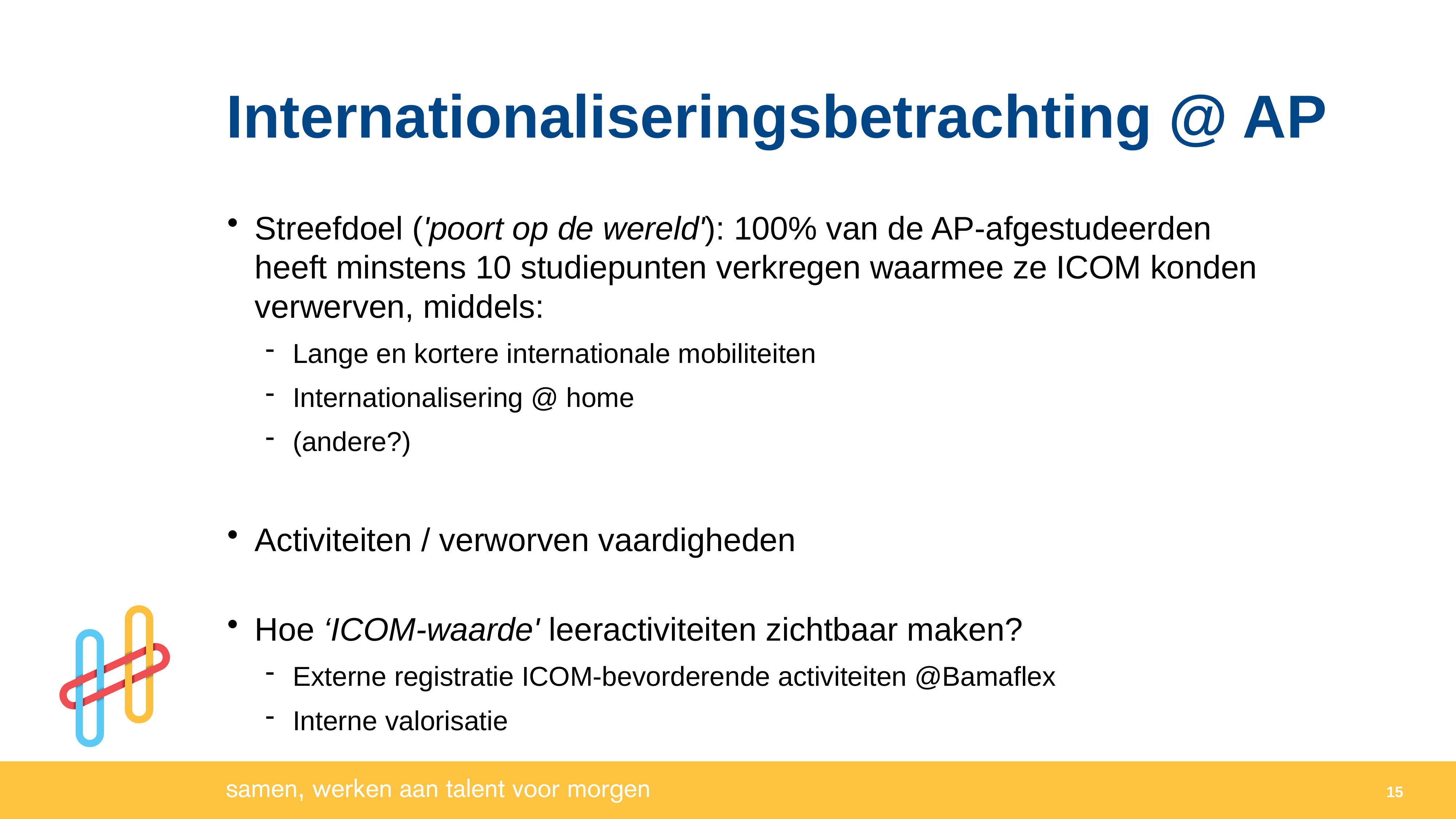

Internationaliseringsbetrachting @ AP
Streefdoel ('poort op de wereld'): 100% van de AP-afgestudeerden
heeft minstens 10 studiepunten verkregen waarmee ze ICOM konden verwerven, middels:
Lange en kortere internationale mobiliteiten
Internationalisering @ home
(andere?)

Activiteiten / verworven vaardigheden
Hoe ‘ICOM-waarde' leeractiviteiten zichtbaar maken?
Externe registratie ICOM-bevorderende activiteiten @Bamaflex
Interne valorisatie

15